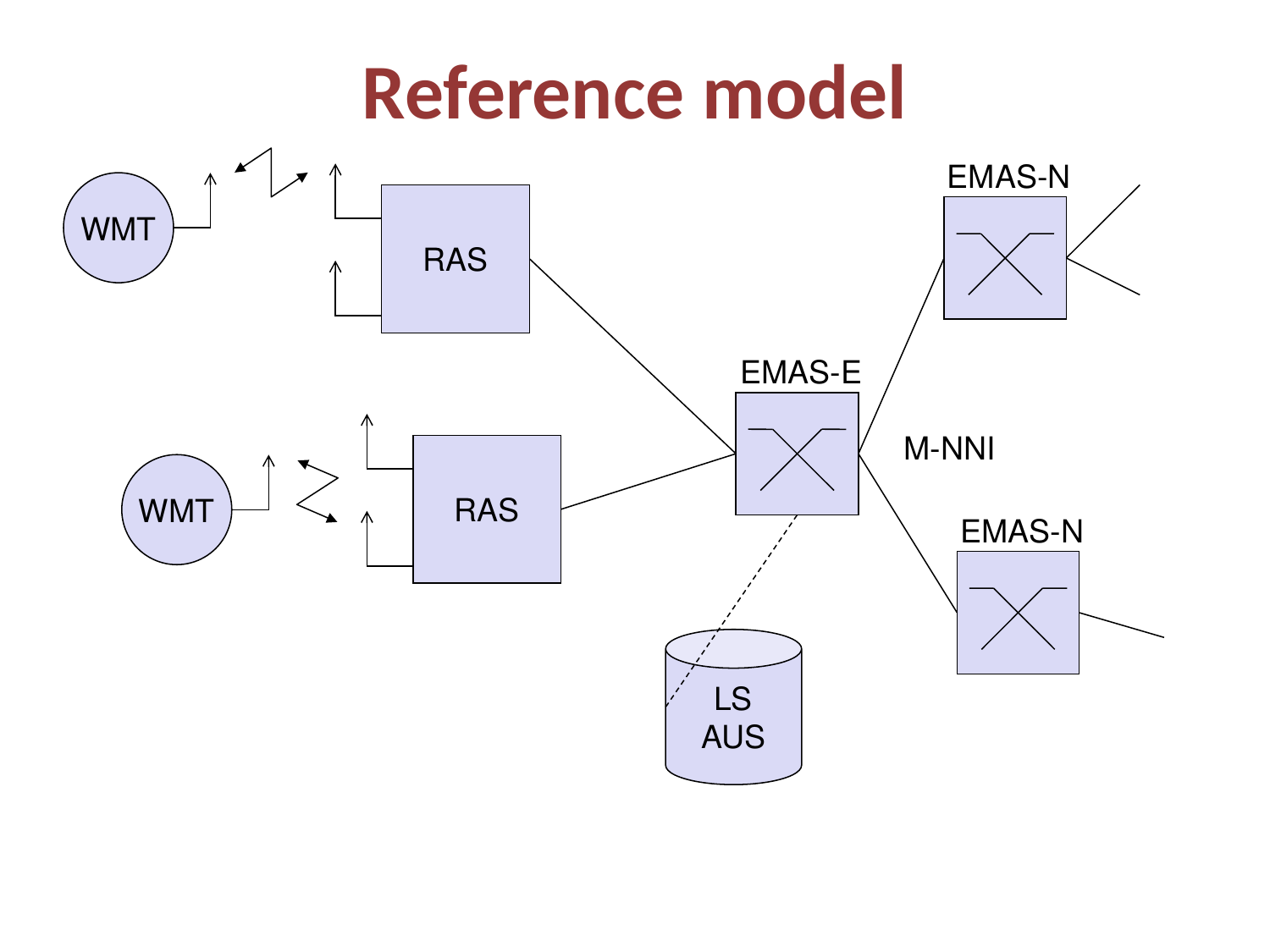

# Reference model

EMAS-N

WMT
RAS
EMAS-E

M-NNI
RAS
WMT

EMAS-N

LS
AUS